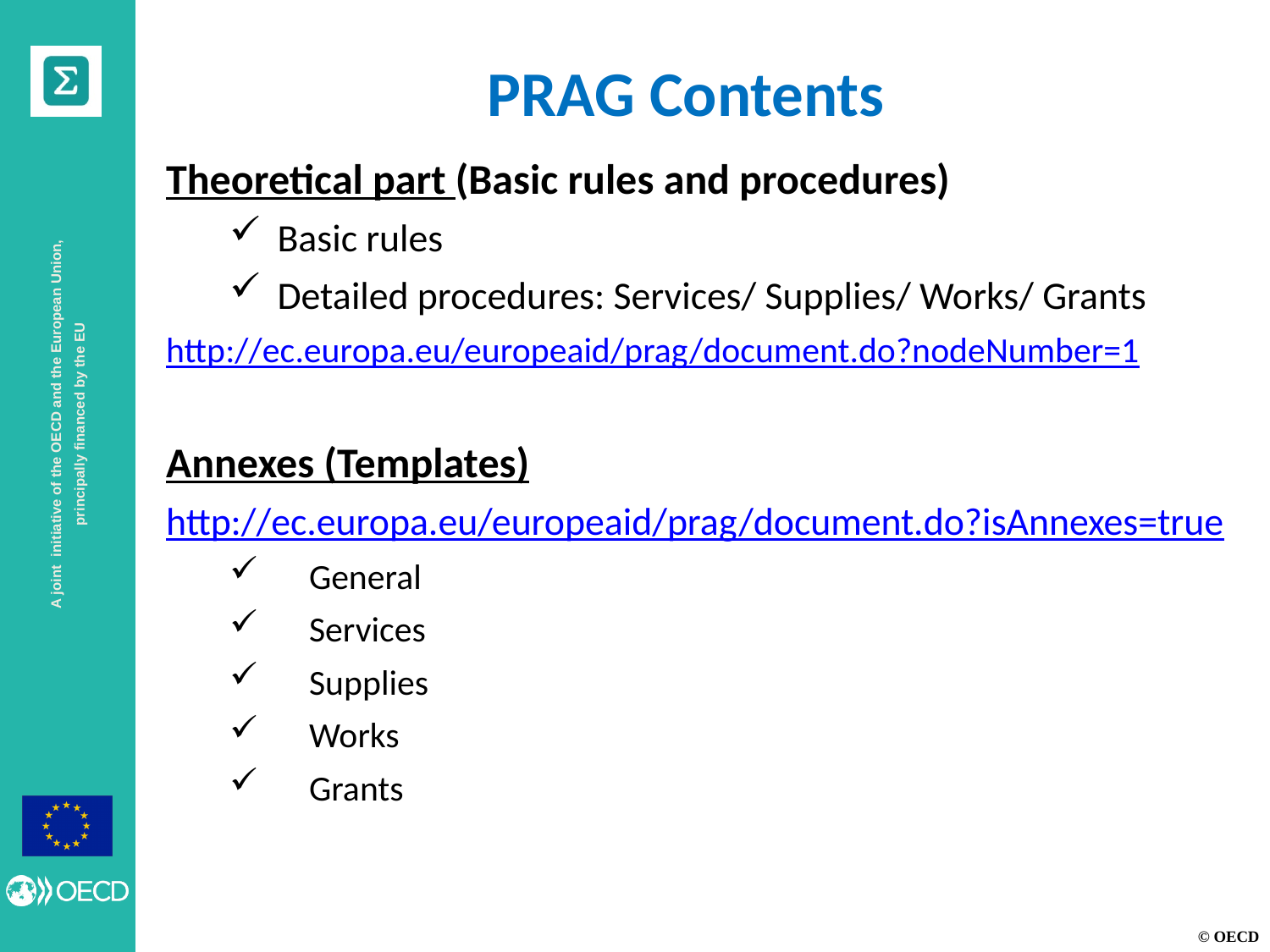

PRAG Contents

Theoretical part (Basic rules and procedures)
Basic rules
Detailed procedures: Services/ Supplies/ Works/ Grants
http://ec.europa.eu/europeaid/prag/document.do?nodeNumber=1

Annexes (Templates)
http://ec.europa.eu/europeaid/prag/document.do?isAnnexes=true
General
Services
Supplies
Works
Grants